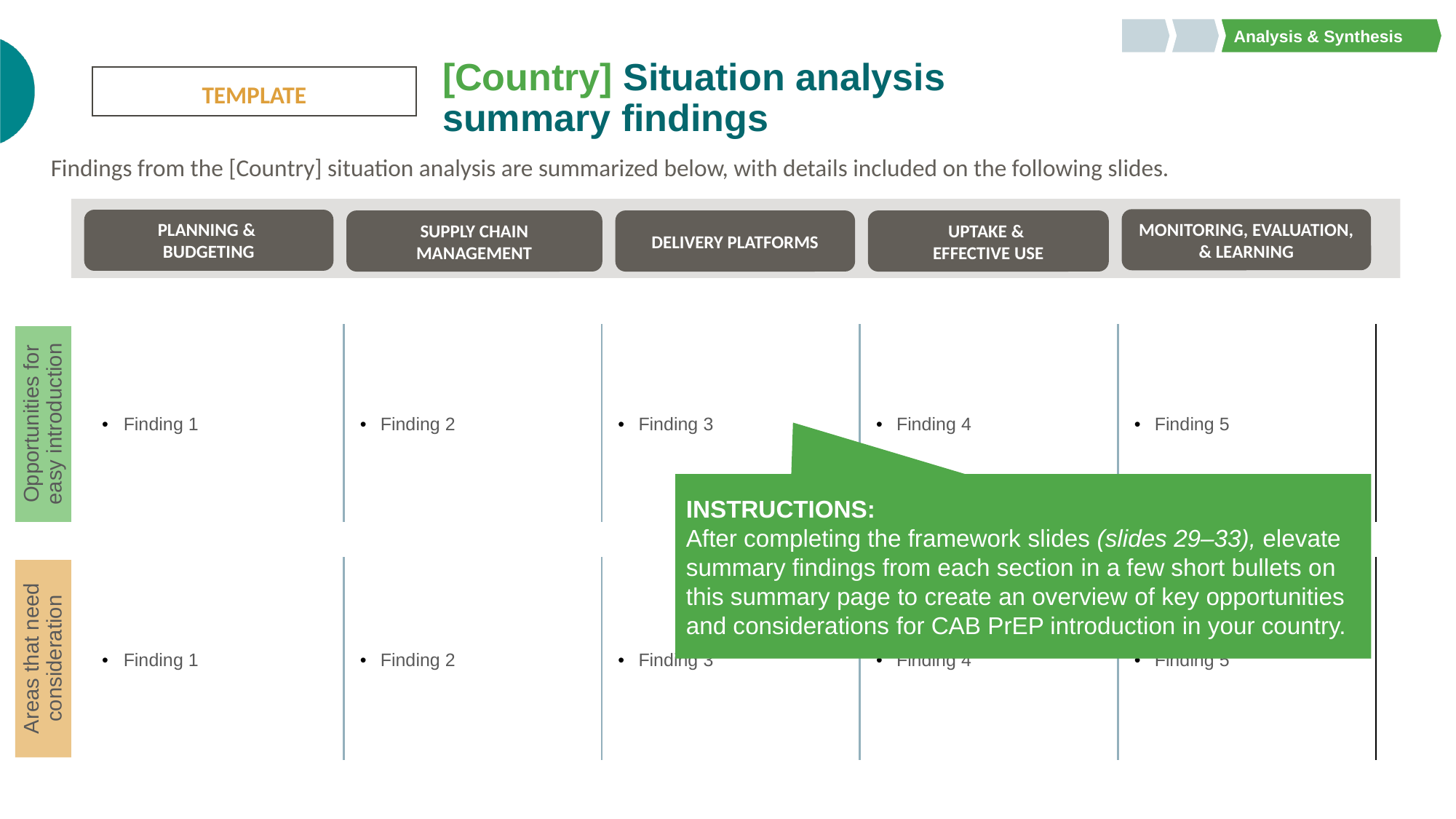

Analysis & Synthesis
# [Country] Situation analysis summary findings
TEMPLATE
Findings from the [Country] situation analysis are summarized below, with details included on the following slides.

MONITORING, EVALUATION, & LEARNING
PLANNING &
BUDGETING
SUPPLY CHAIN MANAGEMENT
DELIVERY PLATFORMS
UPTAKE &
EFFECTIVE USE
| Finding 1 | Finding 2 | Finding 3 | Finding 4 | Finding 5 |
| --- | --- | --- | --- | --- |
Opportunities for easy introduction
INSTRUCTIONS:
After completing the framework slides (slides 29–33), elevate summary findings from each section in a few short bullets on this summary page to create an overview of key opportunities and considerations for CAB PrEP introduction in your country.
| Finding 1 | Finding 2 | Finding 3 | Finding 4 | Finding 5 |
| --- | --- | --- | --- | --- |
Areas that need consideration